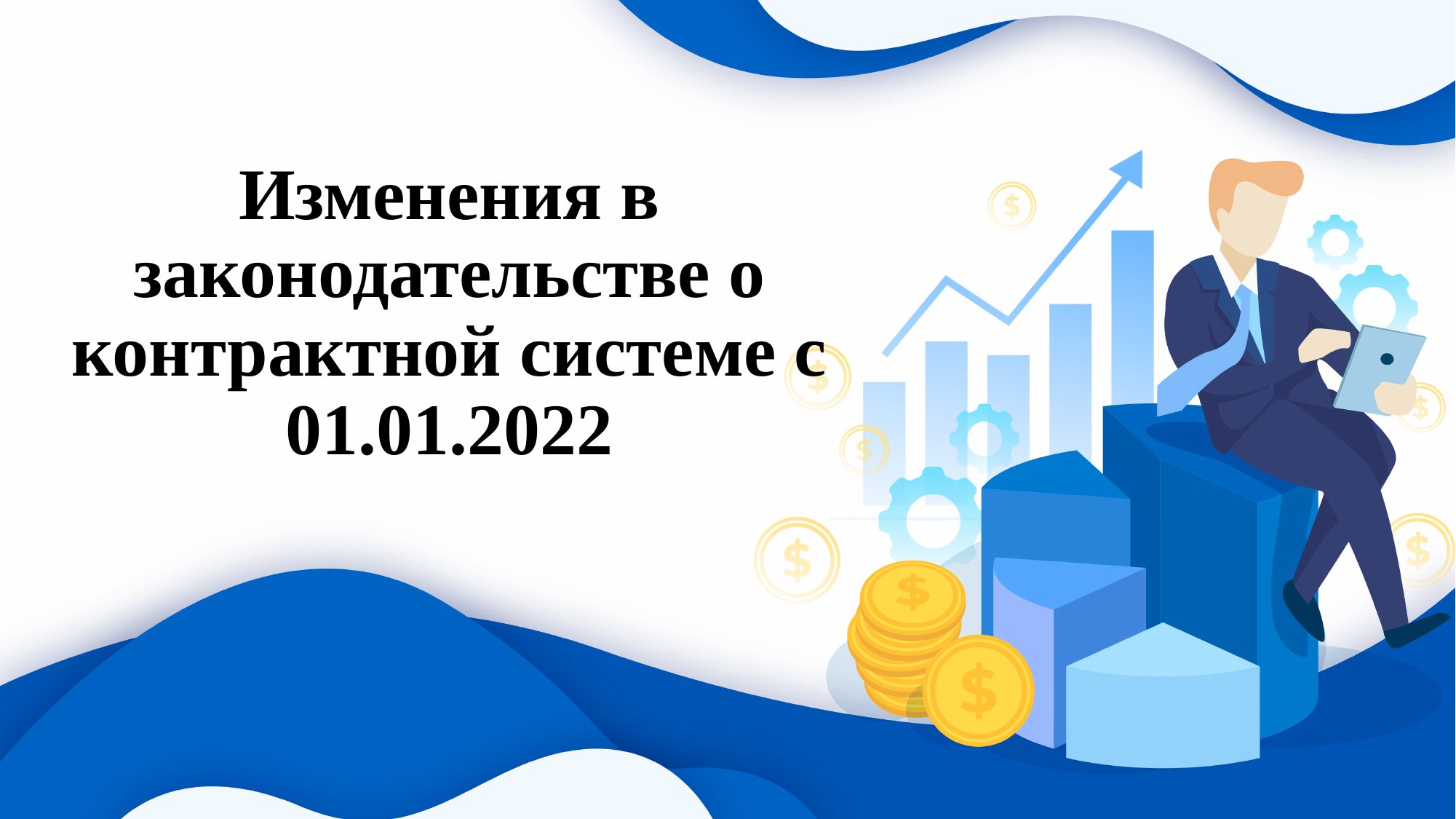

# Изменения в законодательстве о контрактной системе с 01.01.2022